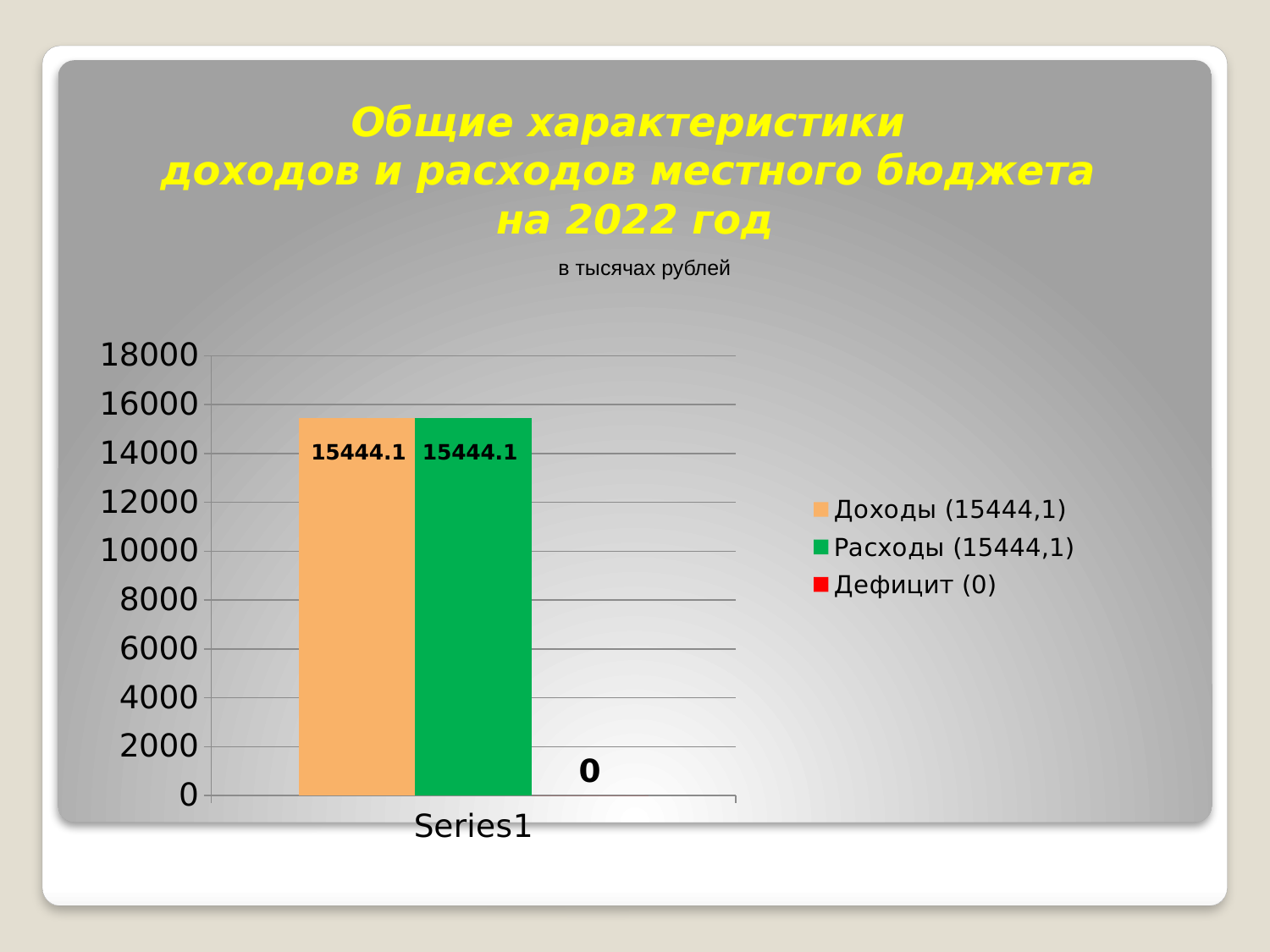

# Общие характеристики доходов и расходов местного бюджета на 2022 год
в тысячах рублей

### Chart

| Category | Доходы (15444,1) | Расходы (15444,1) | Дефицит (0) |
|---|---|---|---|
|  | 15444.1 | 15444.1 | 0.0 |